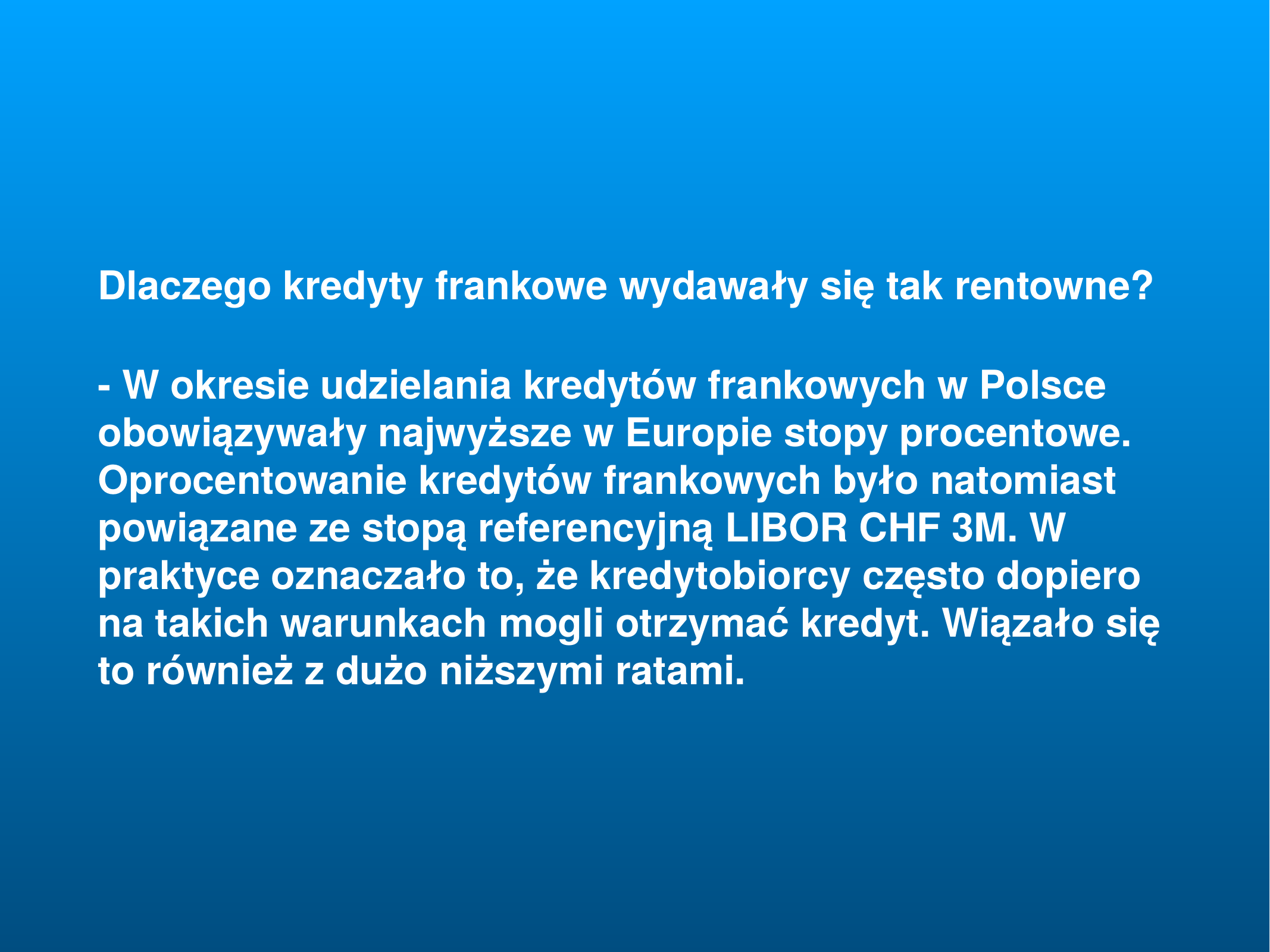

Dlaczego kredyty frankowe wydawały się tak rentowne?
- W okresie udzielania kredytów frankowych w Polsce obowiązywały najwyższe w Europie stopy procentowe. Oprocentowanie kredytów frankowych było natomiast powiązane ze stopą referencyjną LIBOR CHF 3M. W praktyce oznaczało to, że kredytobiorcy często dopiero na takich warunkach mogli otrzymać kredyt. Wiązało się to również z dużo niższymi ratami.